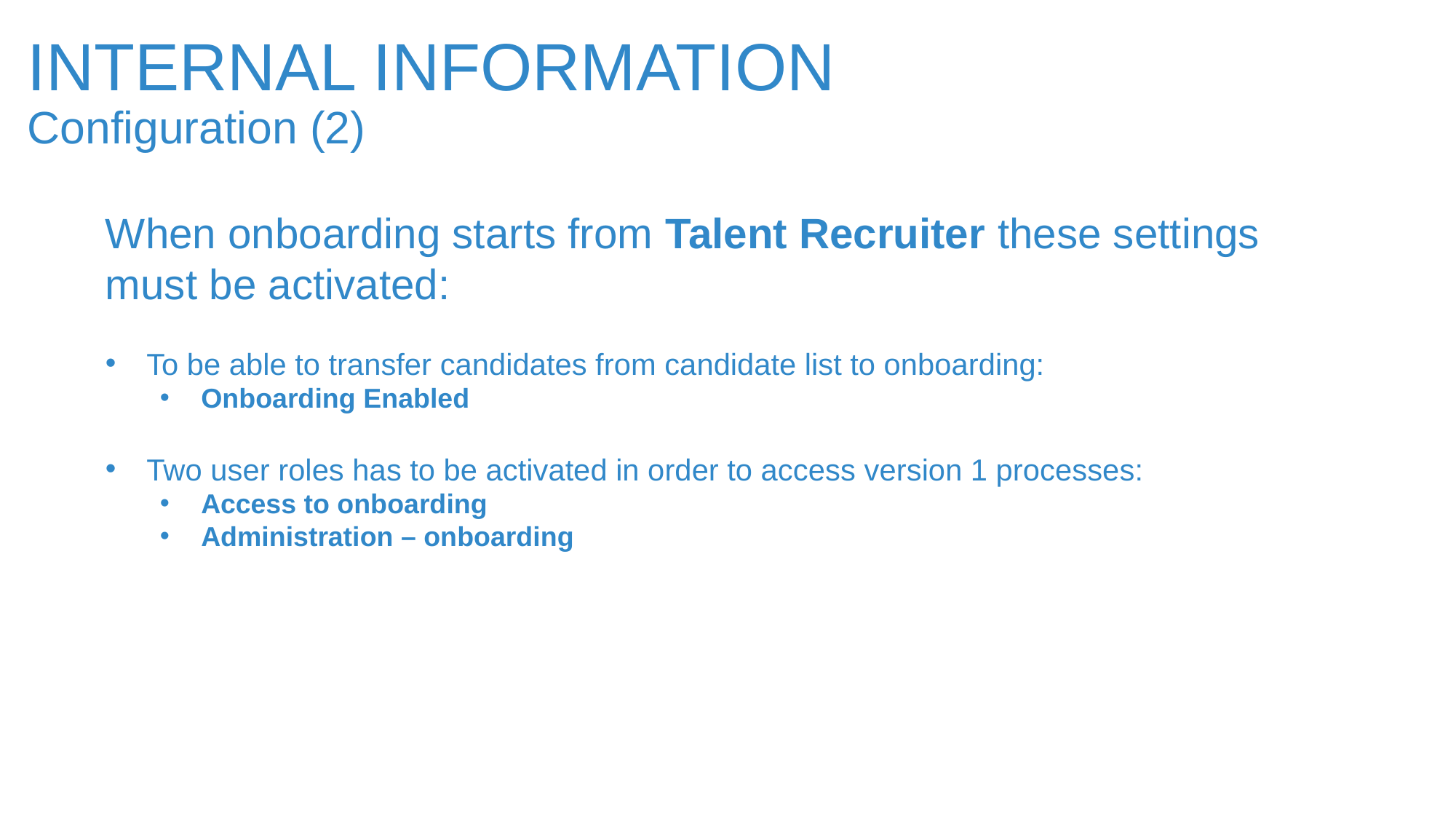

# INTERNAL INFORMATION Configuration (2)
When onboarding starts from Talent Recruiter these settings must be activated:

To be able to transfer candidates from candidate list to onboarding:
Onboarding Enabled
Two user roles has to be activated in order to access version 1 processes:
Access to onboarding
Administration – onboarding